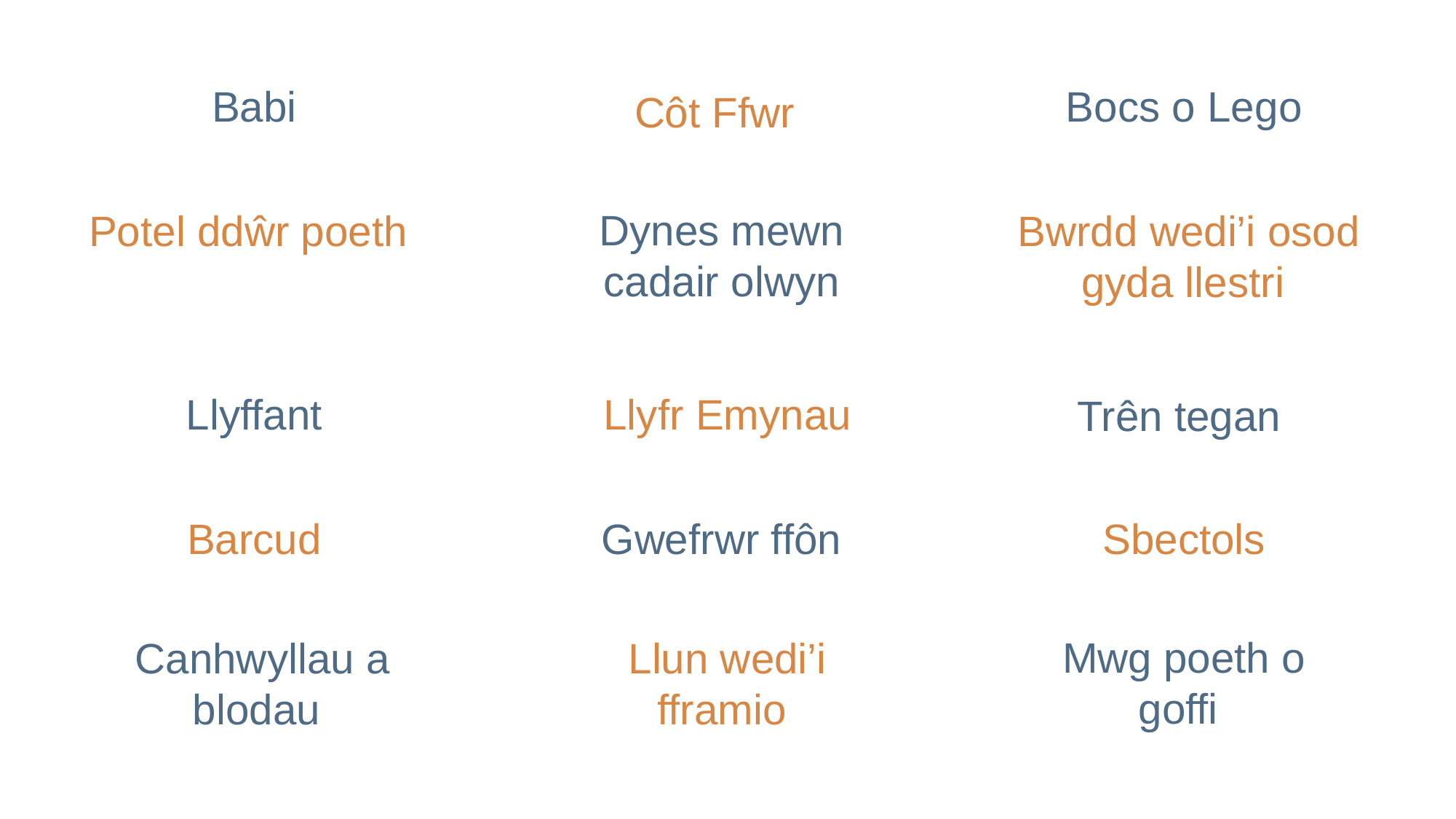

Babi
Bocs o Lego
Côt Ffwr
Dynes mewn
cadair olwyn
Potel ddŵr poeth
Bwrdd wedi’i osod gyda llestri
Llyffant
Llyfr Emynau
Trên tegan
Barcud
Gwefrwr ffôn
Sbectols
Mwg poeth o goffi
Canhwyllau a blodau
Llun wedi’i fframio